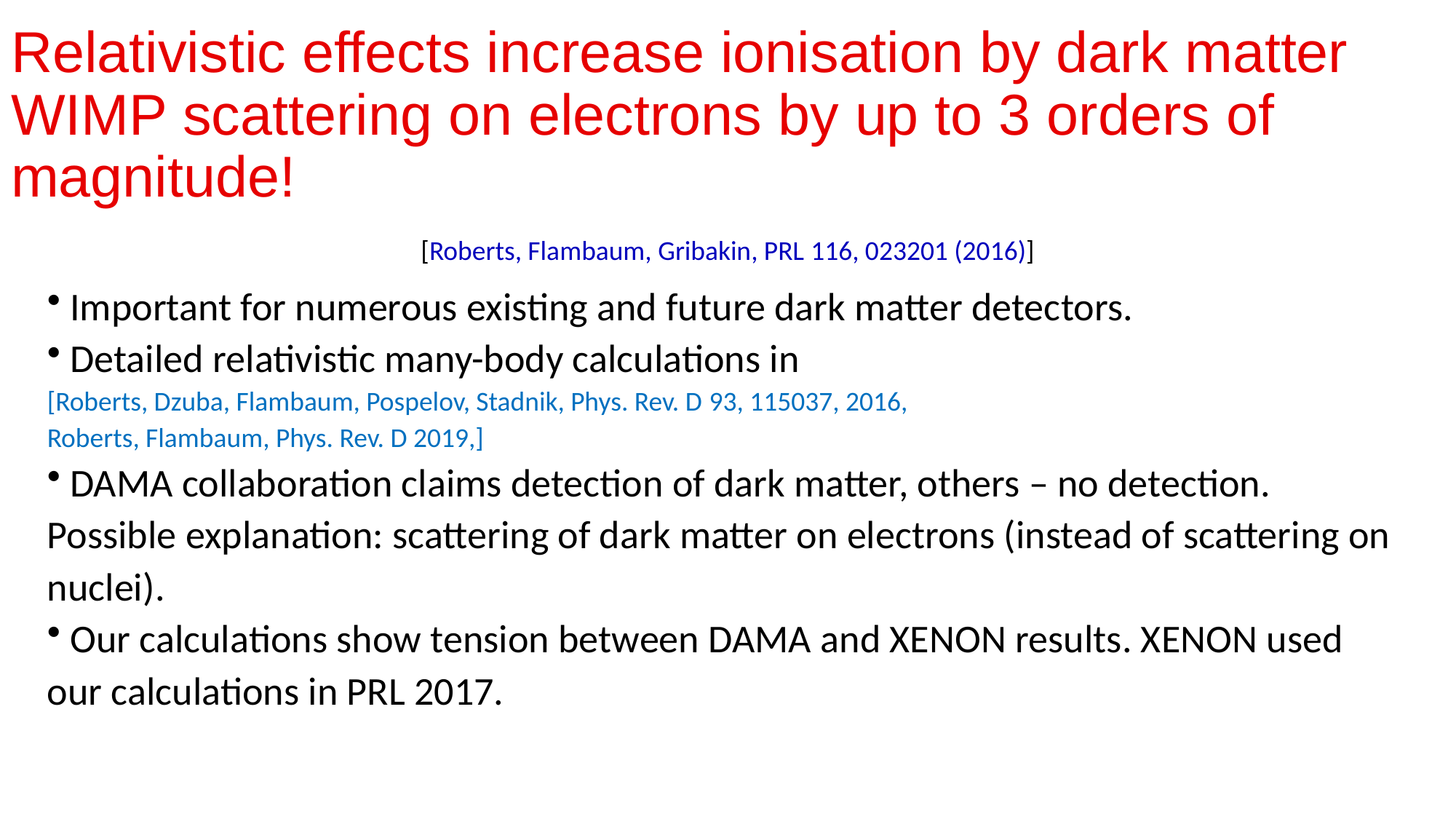

Relativistic effects increase ionisation by dark matter WIMP scattering on electrons by up to 3 orders of magnitude!

[Roberts, Flambaum, Gribakin, PRL 116, 023201 (2016)]

 Important for numerous existing and future dark matter detectors.
 Detailed relativistic many-body calculations in                                                                                              [Roberts, Dzuba, Flambaum, Pospelov, Stadnik, Phys. Rev. D 93, 115037, 2016,
Roberts, Flambaum, Phys. Rev. D 2019,]
 DAMA collaboration claims detection of dark matter, others – no detection. Possible explanation: scattering of dark matter on electrons (instead of scattering on nuclei).
 Our calculations show tension between DAMA and XENON results. XENON used our calculations in PRL 2017.